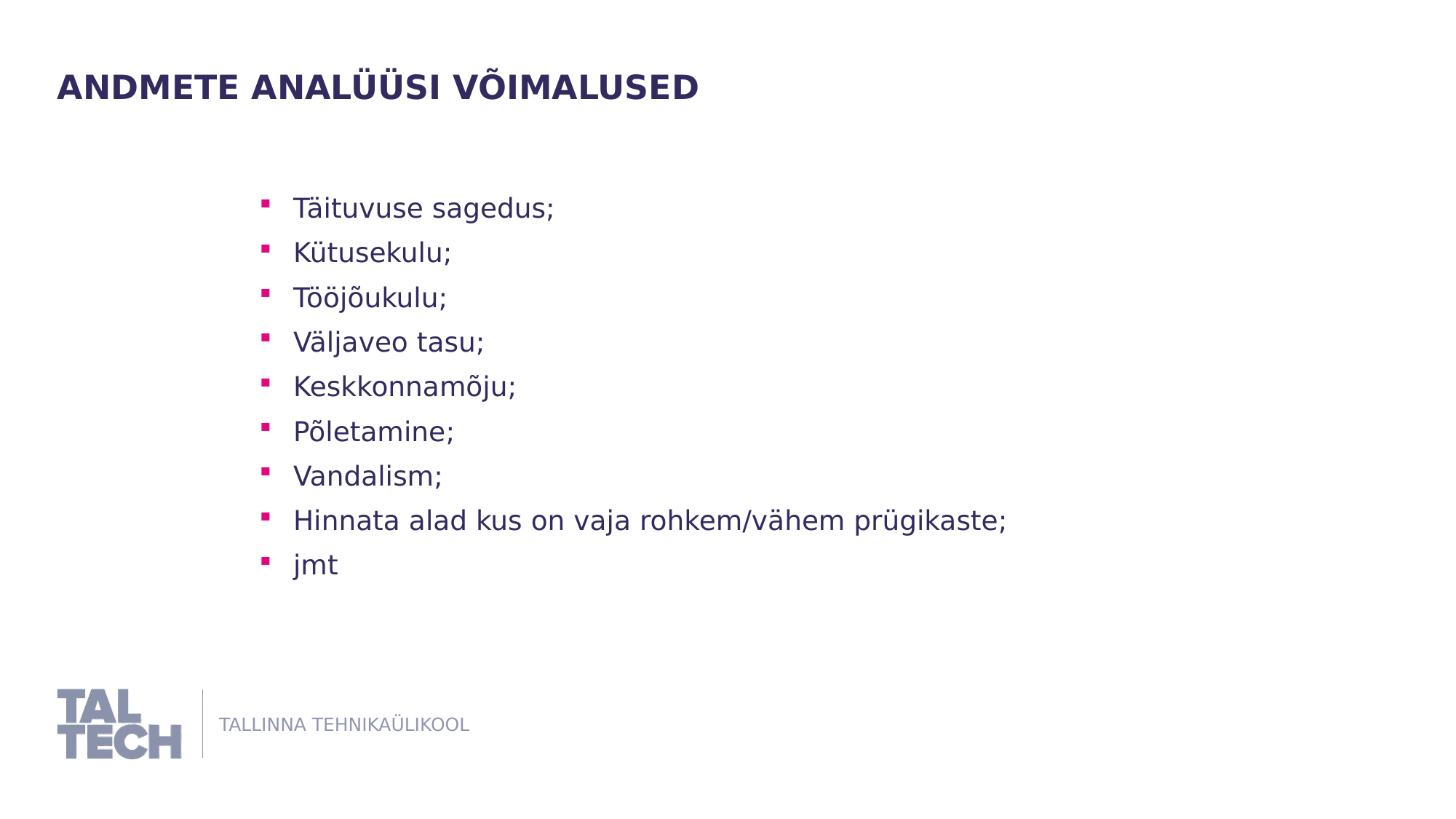

Andmete analüüsi võimalused
Täituvuse sagedus;
Kütusekulu;
Tööjõukulu;
Väljaveo tasu;
Keskkonnamõju;
Põletamine;
Vandalism;
Hinnata alad kus on vaja rohkem/vähem prügikaste;
jmt